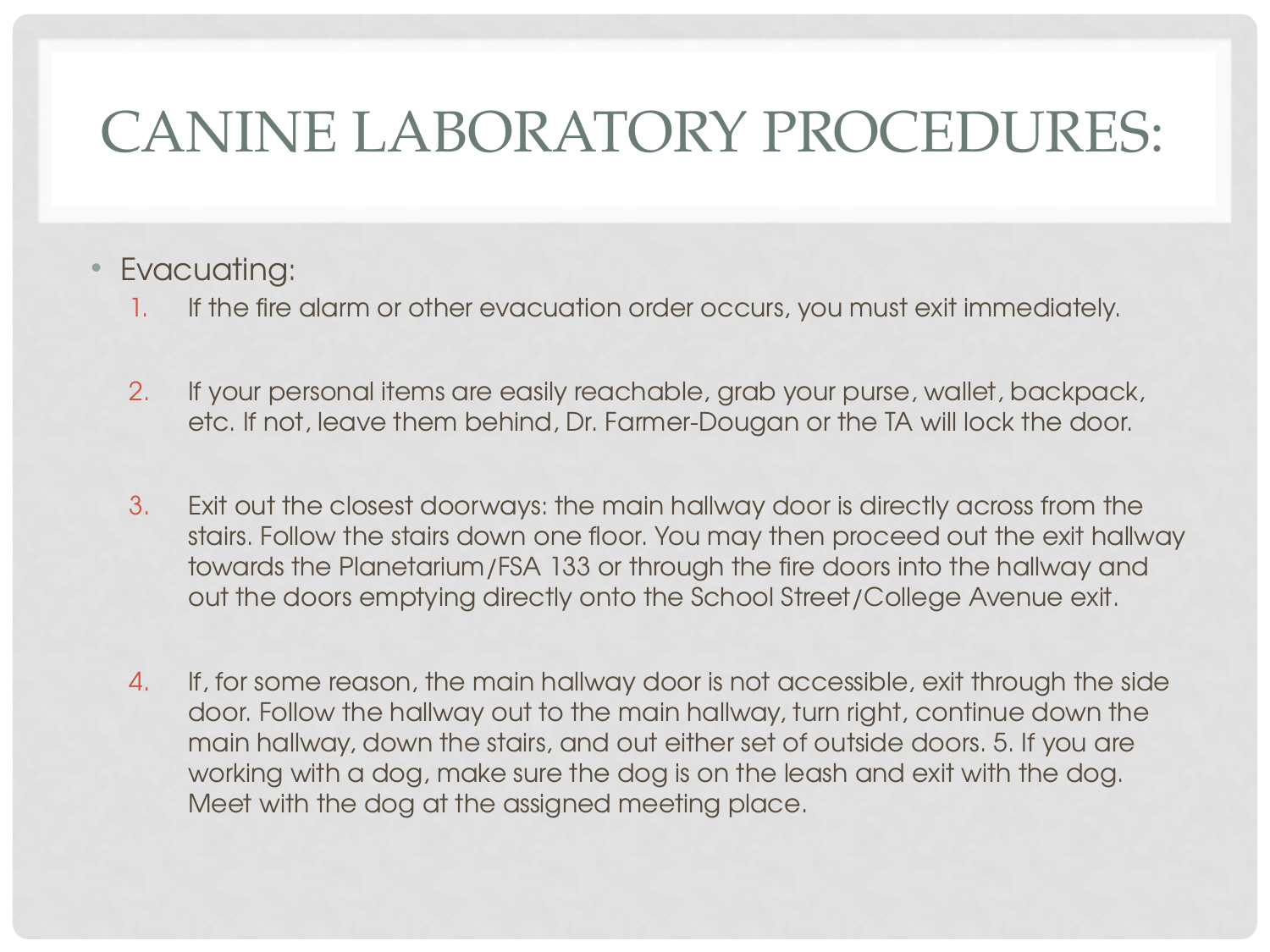

# Canine laboratory procedures:
Evacuating:
If the fire alarm or other evacuation order occurs, you must exit immediately.

If your personal items are easily reachable, grab your purse, wallet, backpack, etc. If not, leave them behind, Dr. Farmer-Dougan or the TA will lock the door.

Exit out the closest doorways: the main hallway door is directly across from the stairs. Follow the stairs down one floor. You may then proceed out the exit hallway towards the Planetarium/FSA 133 or through the fire doors into the hallway and out the doors emptying directly onto the School Street/College Avenue exit.

If, for some reason, the main hallway door is not accessible, exit through the side door. Follow the hallway out to the main hallway, turn right, continue down the main hallway, down the stairs, and out either set of outside doors. 5. If you are working with a dog, make sure the dog is on the leash and exit with the dog. Meet with the dog at the assigned meeting place.